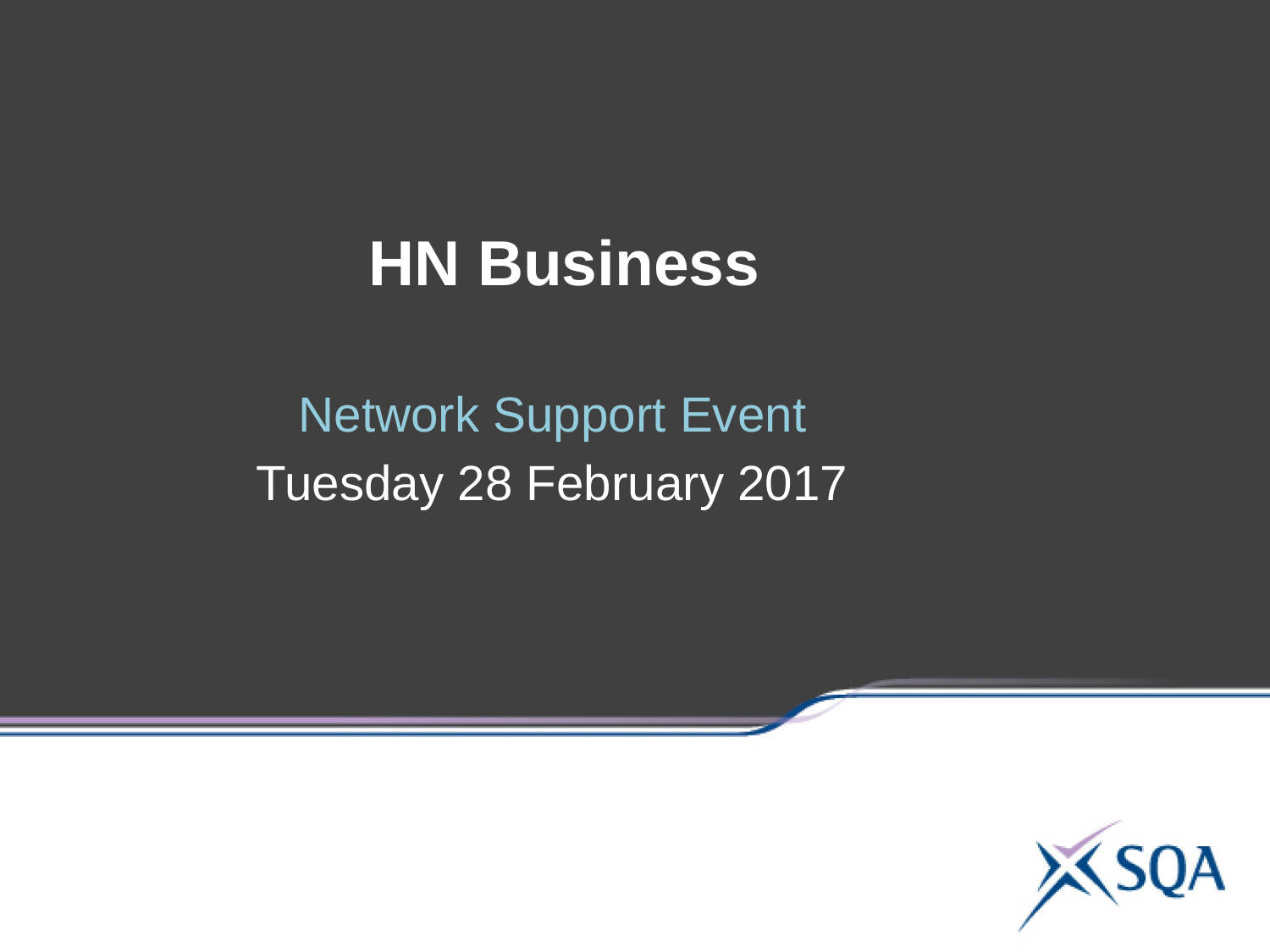

HN Business
Network Support Event
Tuesday 28 February 2017